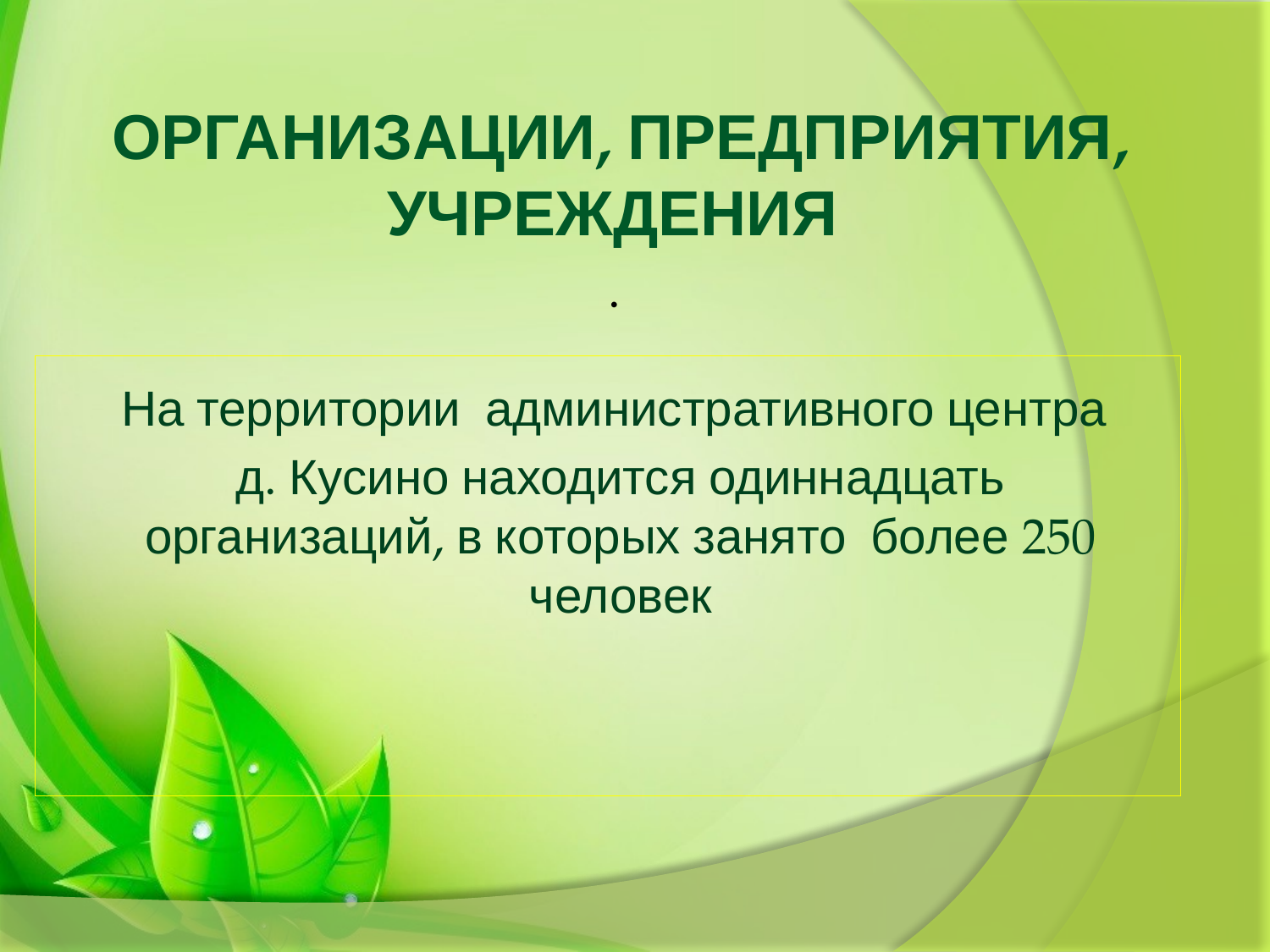

ОРГАНИЗАЦИИ, ПРЕДПРИЯТИЯ, УЧРЕЖДЕНИЯ
.
На территории  административного центра
д. Кусино находится одиннадцать
организаций, в которых занято  более 250 человек

#